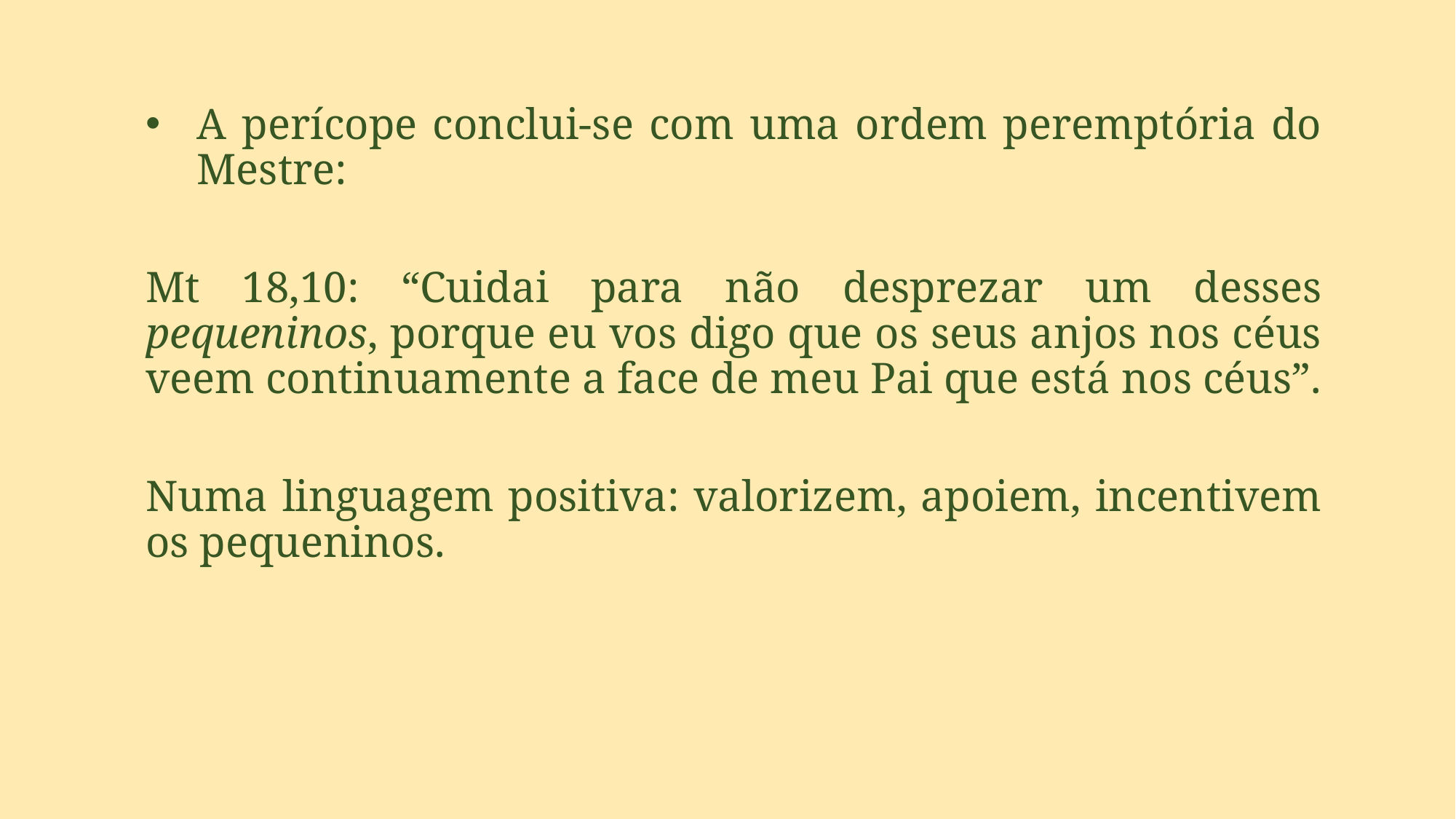

A perícope conclui-se com uma ordem peremptória do Mestre:

Mt 18,10: “Cuidai para não desprezar um desses pequeninos, porque eu vos digo que os seus anjos nos céus veem continuamente a face de meu Pai que está nos céus”.

Numa linguagem positiva: valorizem, apoiem, incentivem os pequeninos.